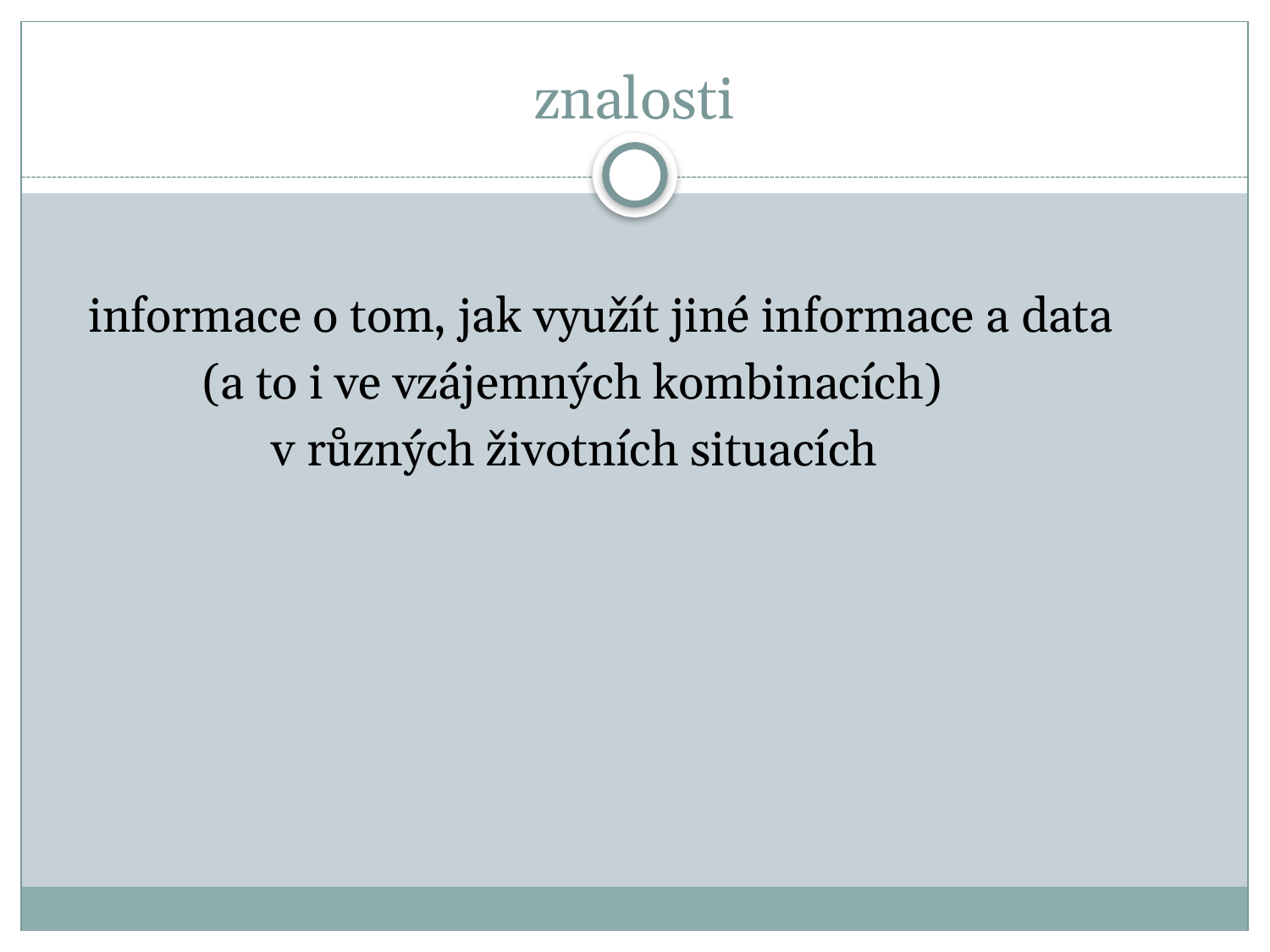

# znalosti

   informace o tom, jak využít jiné informace a data
             (a to i ve vzájemných kombinacích)
                   v různých životních situacích